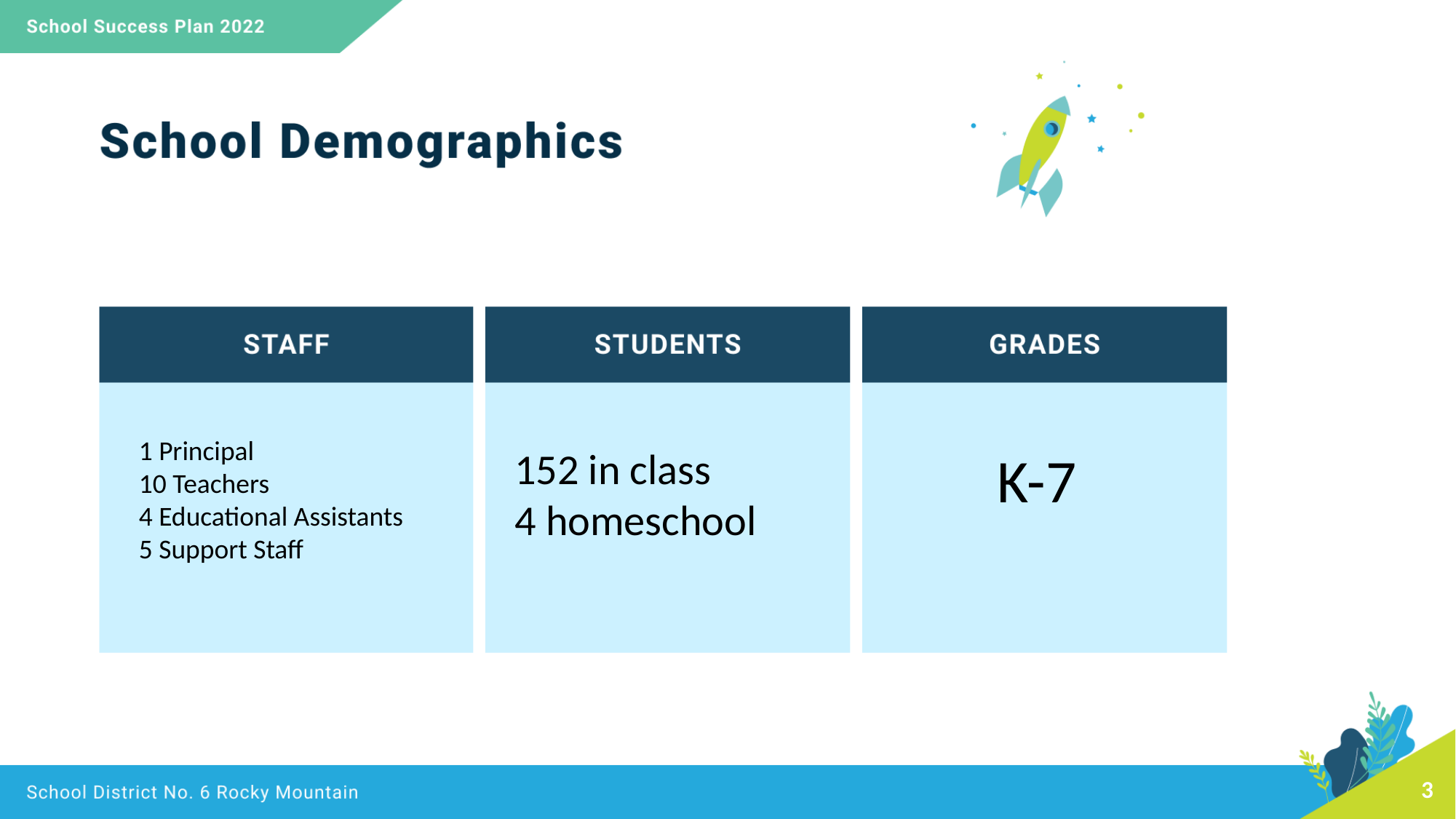

1 Principal
10 Teachers
4 Educational Assistants
5 Support Staff
152 in class
4 homeschool
K-7
3